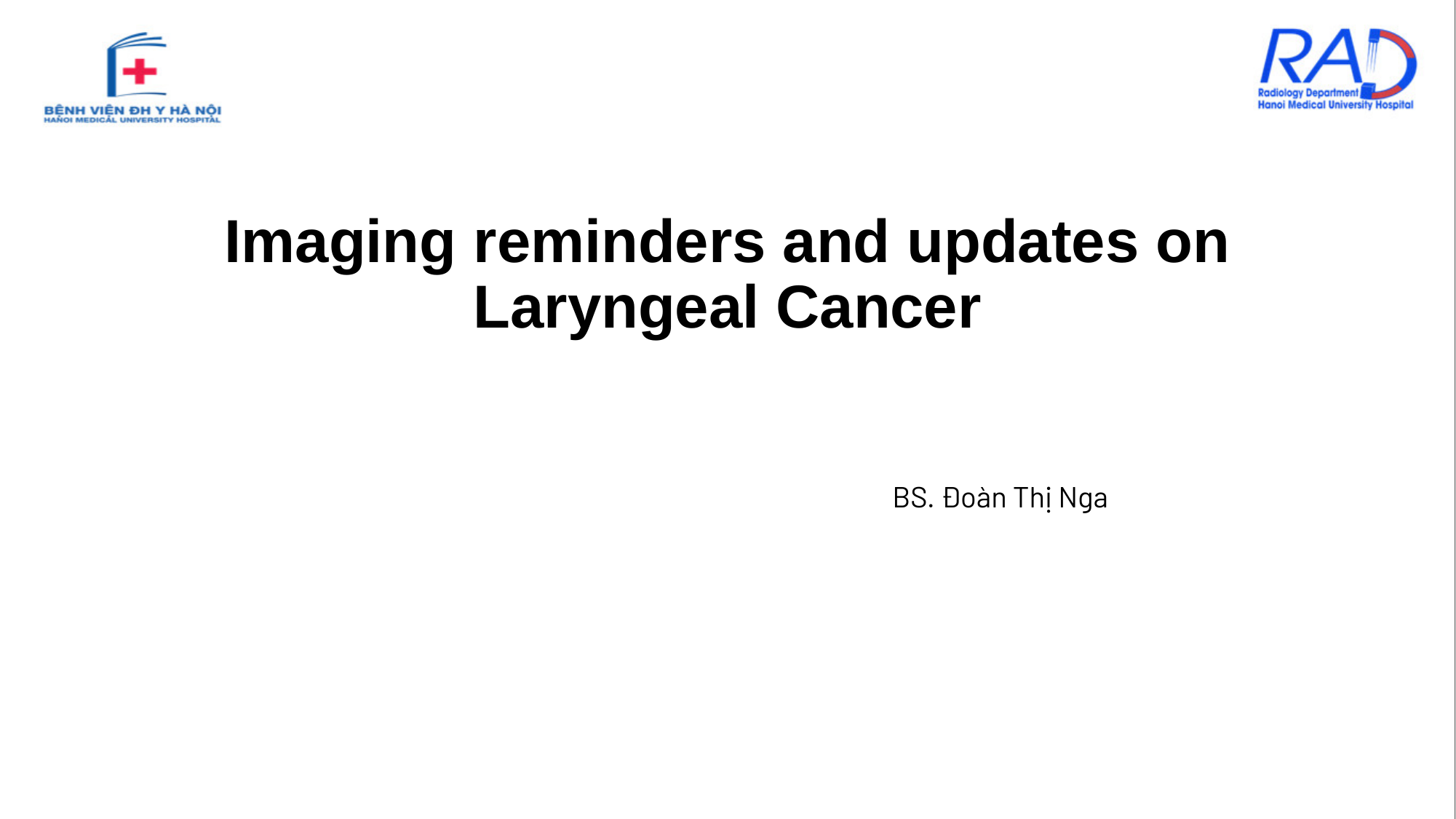

# Imaging reminders and updates on Laryngeal Cancer

BS. Đoàn Thị Nga